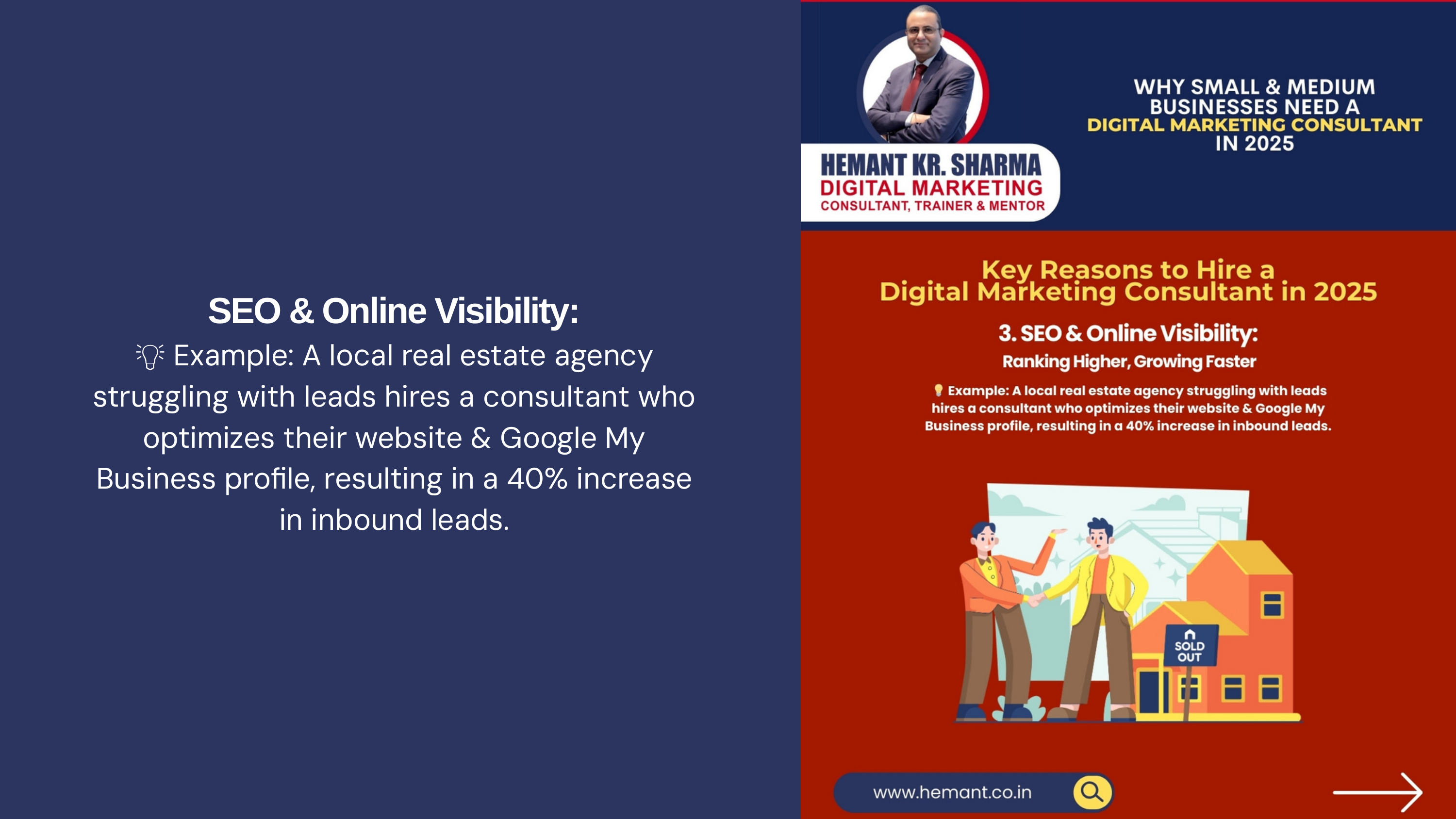

SEO & Online Visibility:
💡 Example: A local real estate agency struggling with leads hires a consultant who optimizes their website & Google My Business profile, resulting in a 40% increase in inbound leads.